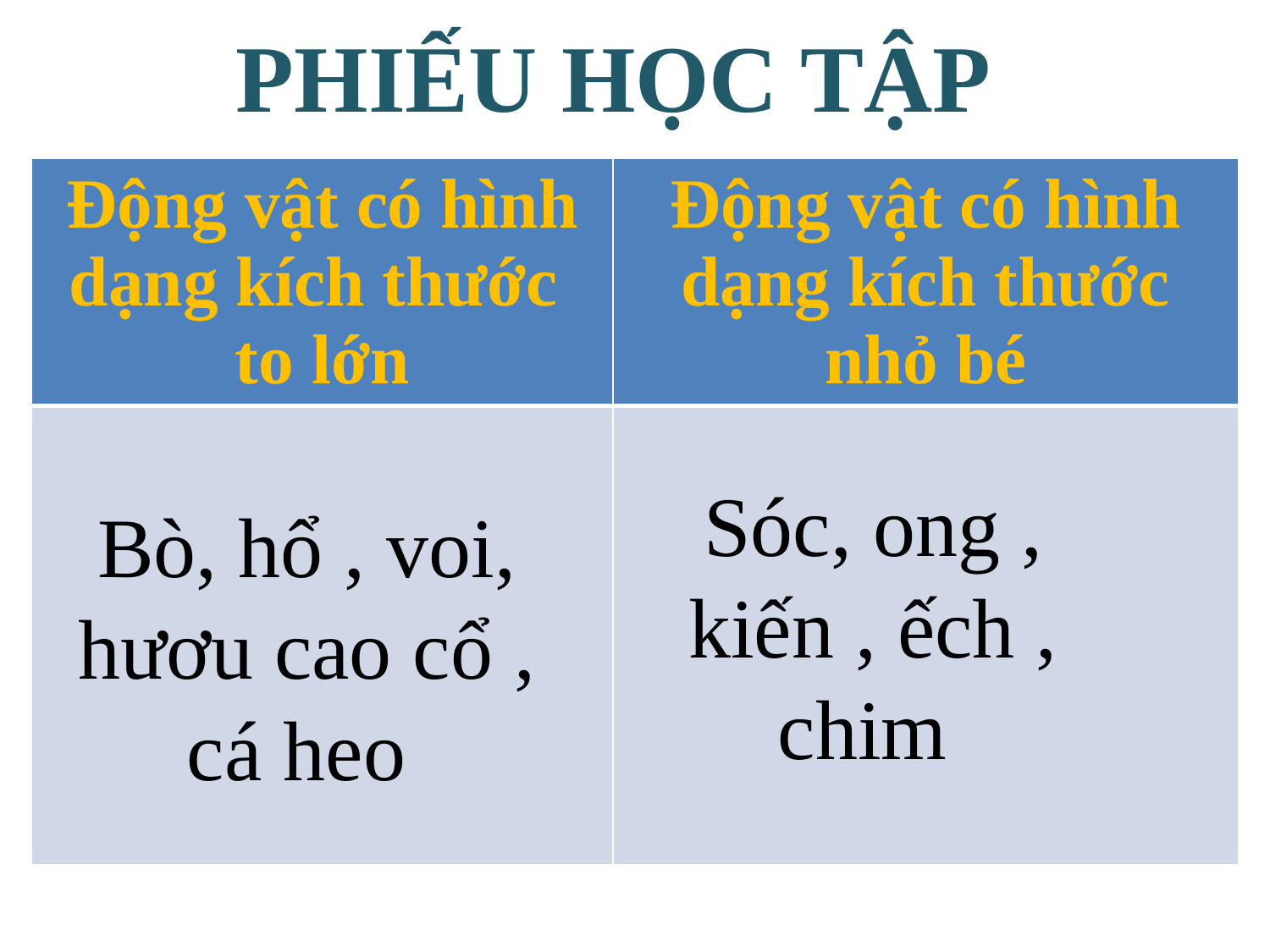

PHIẾU HỌC TẬP
| Động vật có hình dạng kích thước to lớn | Động vật có hình dạng kích thước nhỏ bé |
| --- | --- |
|  |  |
Sóc, ong , kiến , ếch , chim
Bò, hổ , voi, hươu cao cổ , cá heo